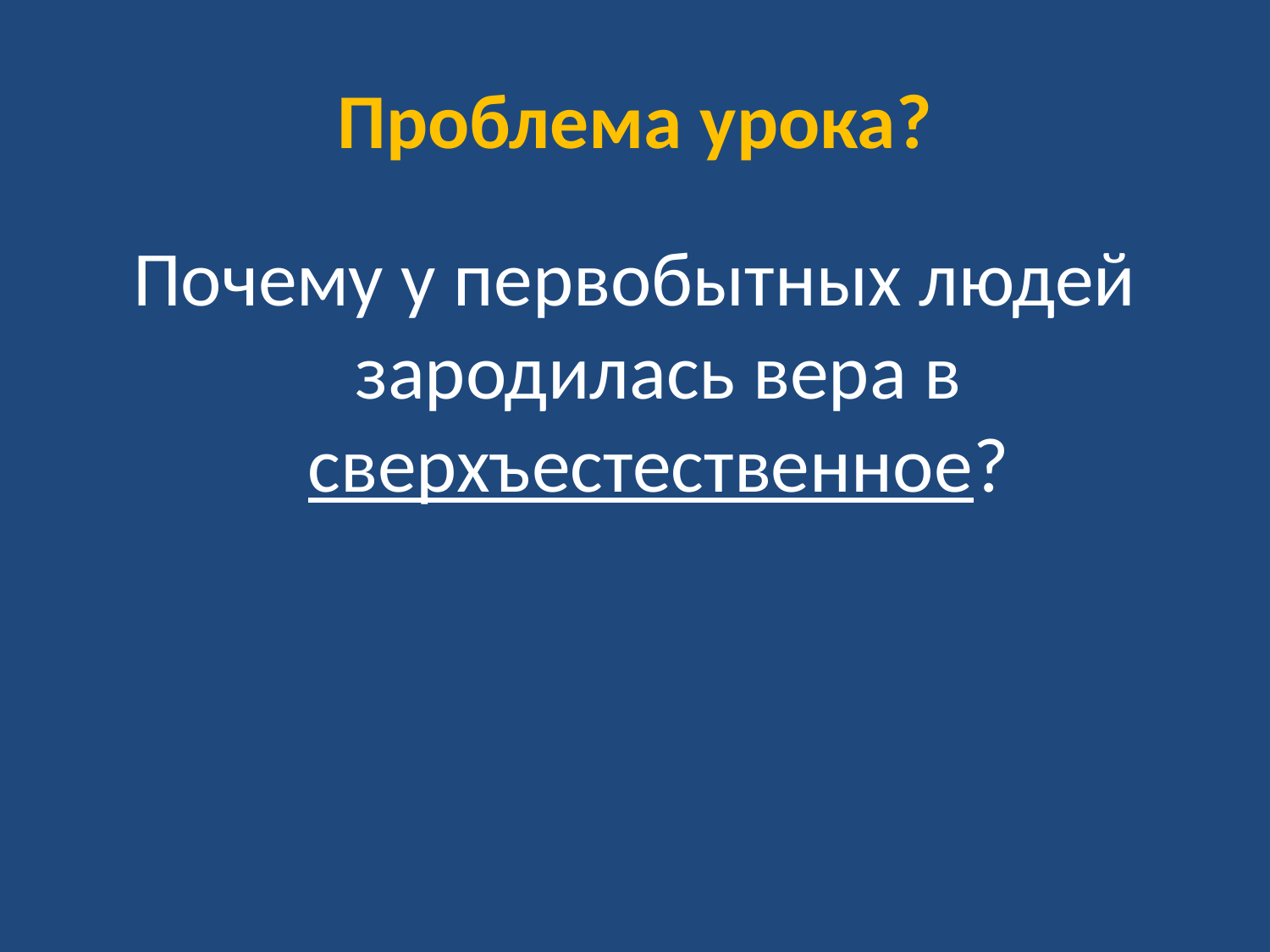

# Проблема урока?
Почему у первобытных людей зародилась вера в сверхъестественное?